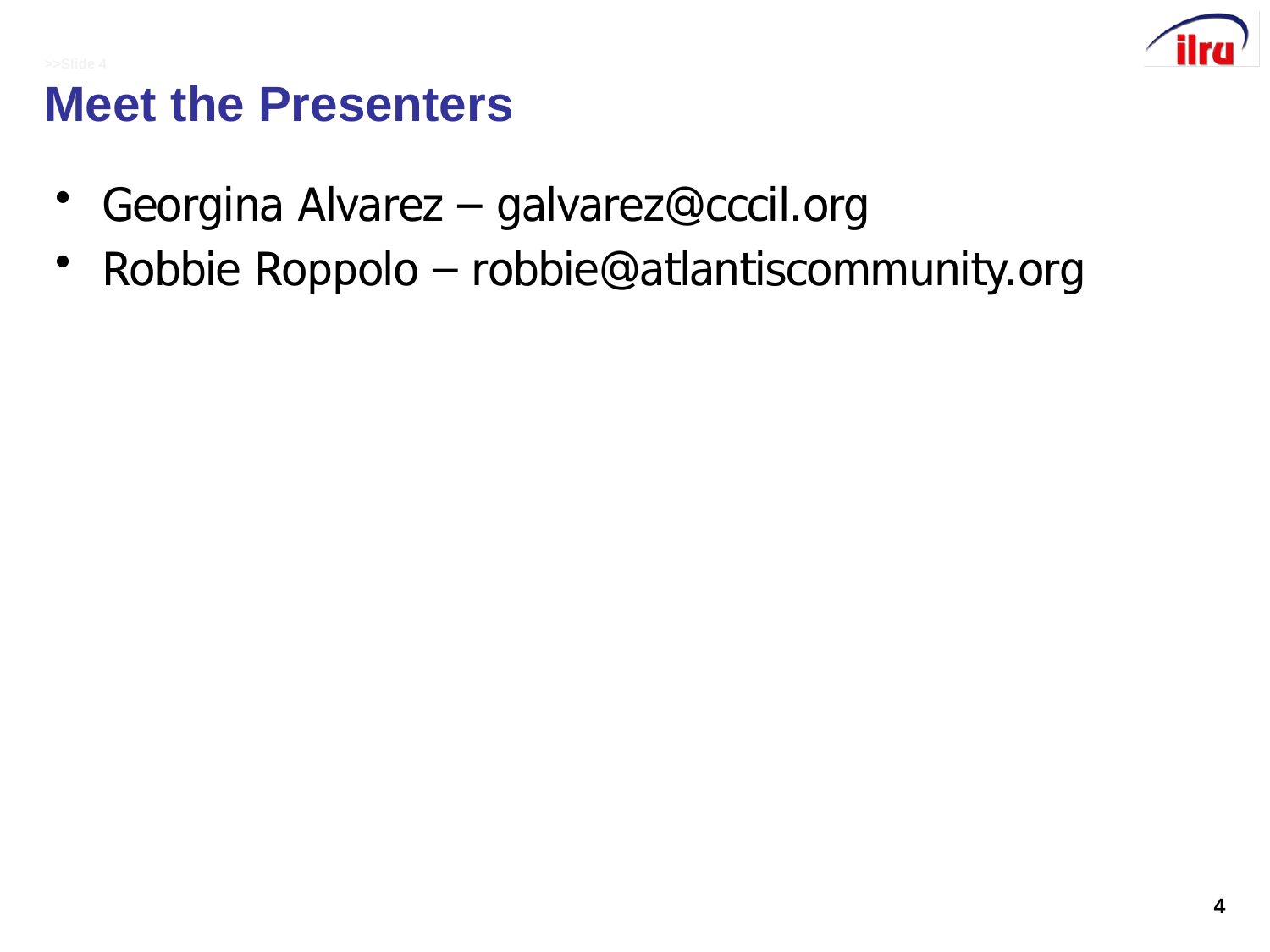

# >>Slide 4 Meet the Presenters
Georgina Alvarez – galvarez@cccil.org
Robbie Roppolo – robbie@atlantiscommunity.org
4